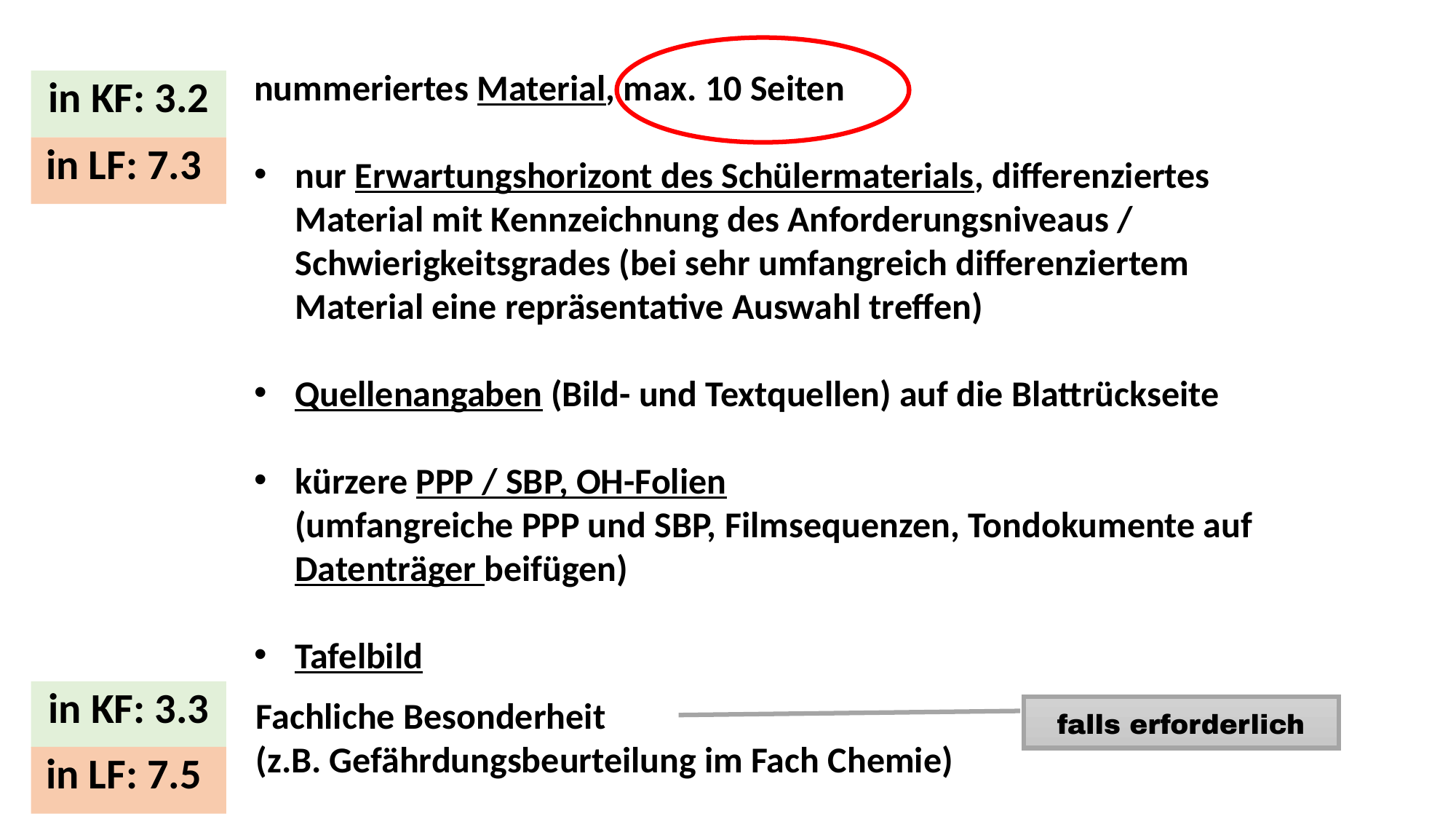

nummeriertes Material, max. 10 Seiten
nur Erwartungshorizont des Schülermaterials, differenziertes Material mit Kennzeichnung des Anforderungsniveaus / Schwierigkeitsgrades (bei sehr umfangreich differenziertem Material eine repräsentative Auswahl treffen)
Quellenangaben (Bild- und Textquellen) auf die Blattrückseite
kürzere PPP / SBP, OH-Folien
(umfangreiche PPP und SBP, Filmsequenzen, Tondokumente auf Datenträger beifügen)
Tafelbild
in KF: 3.2
in LF: 7.3
in KF: 3.3
Fachliche Besonderheit
(z.B. Gefährdungsbeurteilung im Fach Chemie)
falls erforderlich
in LF: 7.5